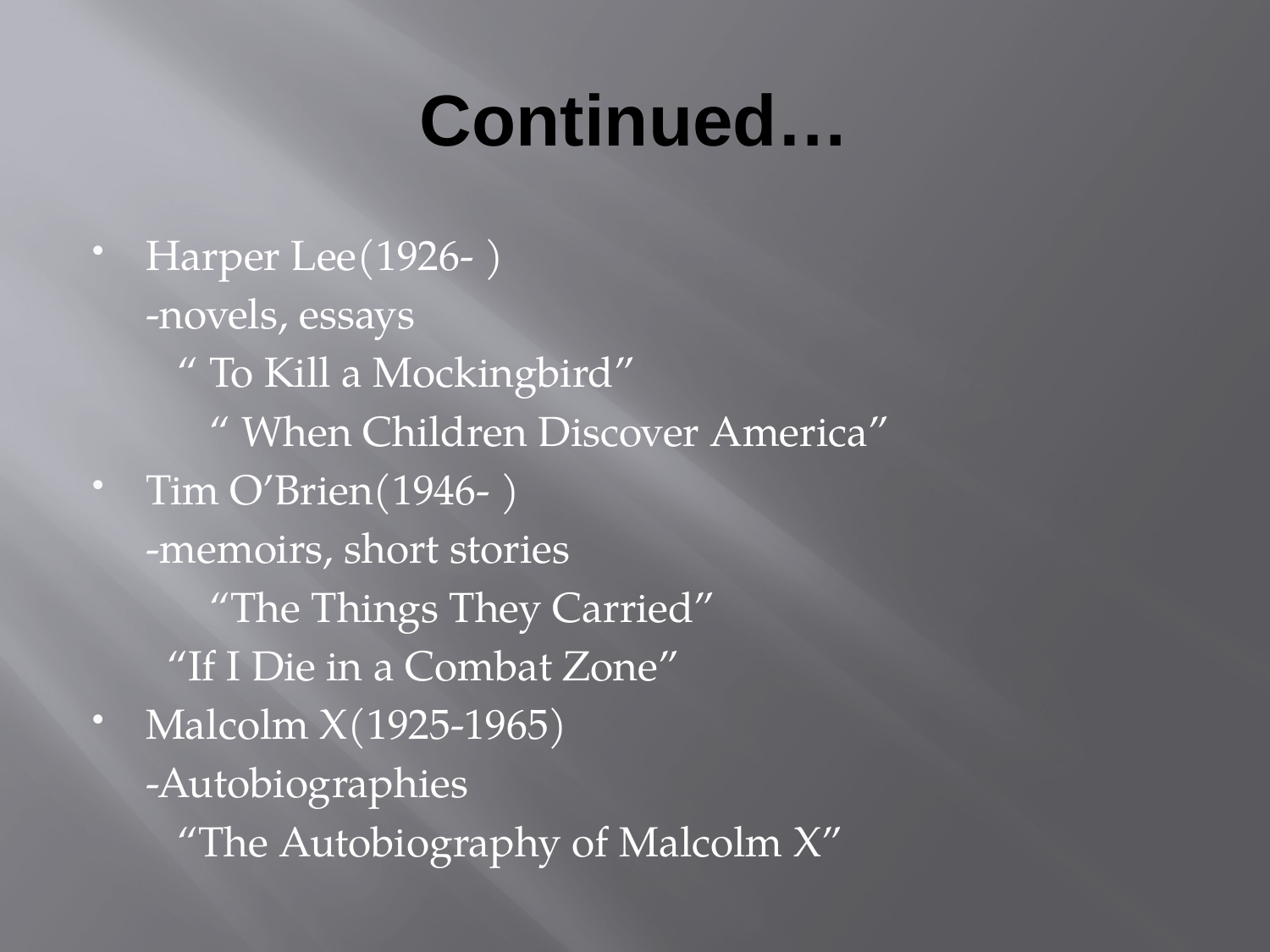

# Continued…
Harper Lee(1926- )
		-novels, essays
		   “ To Kill a Mockingbird”
           “ When Children Discover America”
Tim O’Brien(1946- )
		-memoirs, short stories
           “The Things They Carried”
		  “If I Die in a Combat Zone”
Malcolm X(1925-1965)
		-Autobiographies
		   “The Autobiography of Malcolm X”